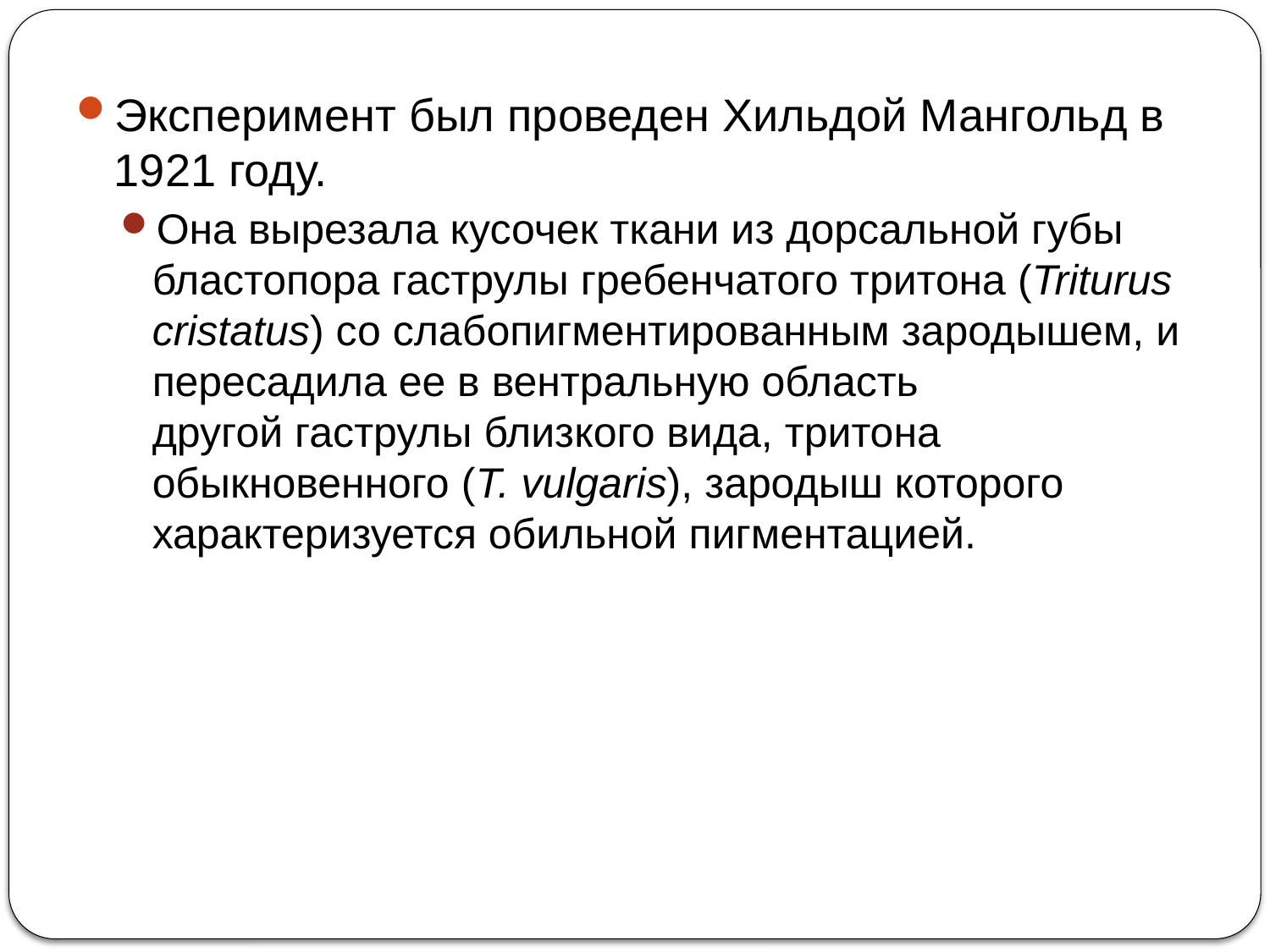

Эксперимент был проведен Хильдой Мангольд в 1921 году.
Она вырезала кусочек ткани из дорсальной губы бластопора гаструлы гребенчатого тритона (Triturus cristatus) со слабопигментированным зародышем, и пересадила ее в вентральную область другой гаструлы близкого вида, тритона обыкновенного (T. vulgaris), зародыш которого характеризуется обильной пигментацией.